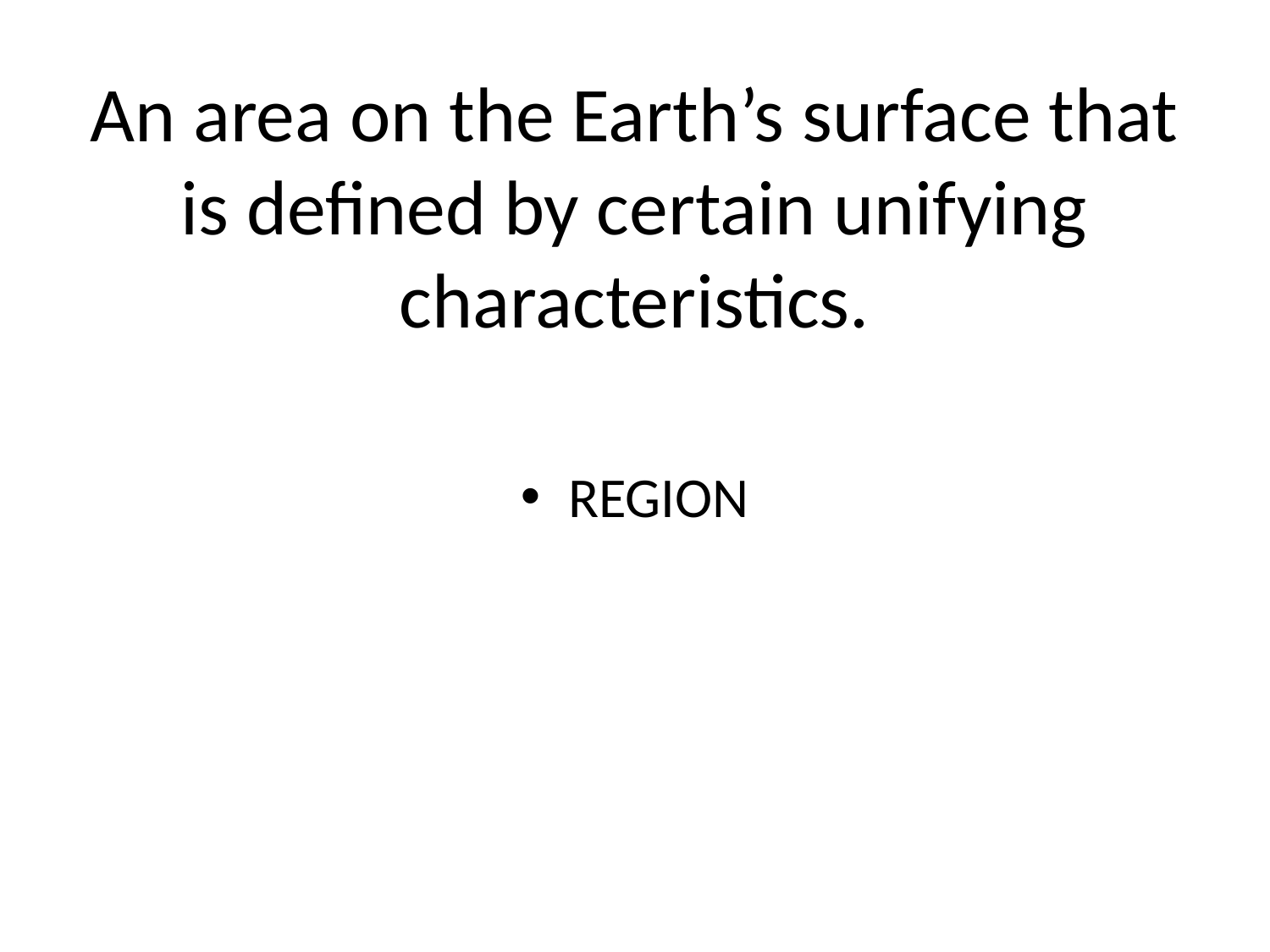

# An area on the Earth’s surface that is defined by certain unifying characteristics.
REGION